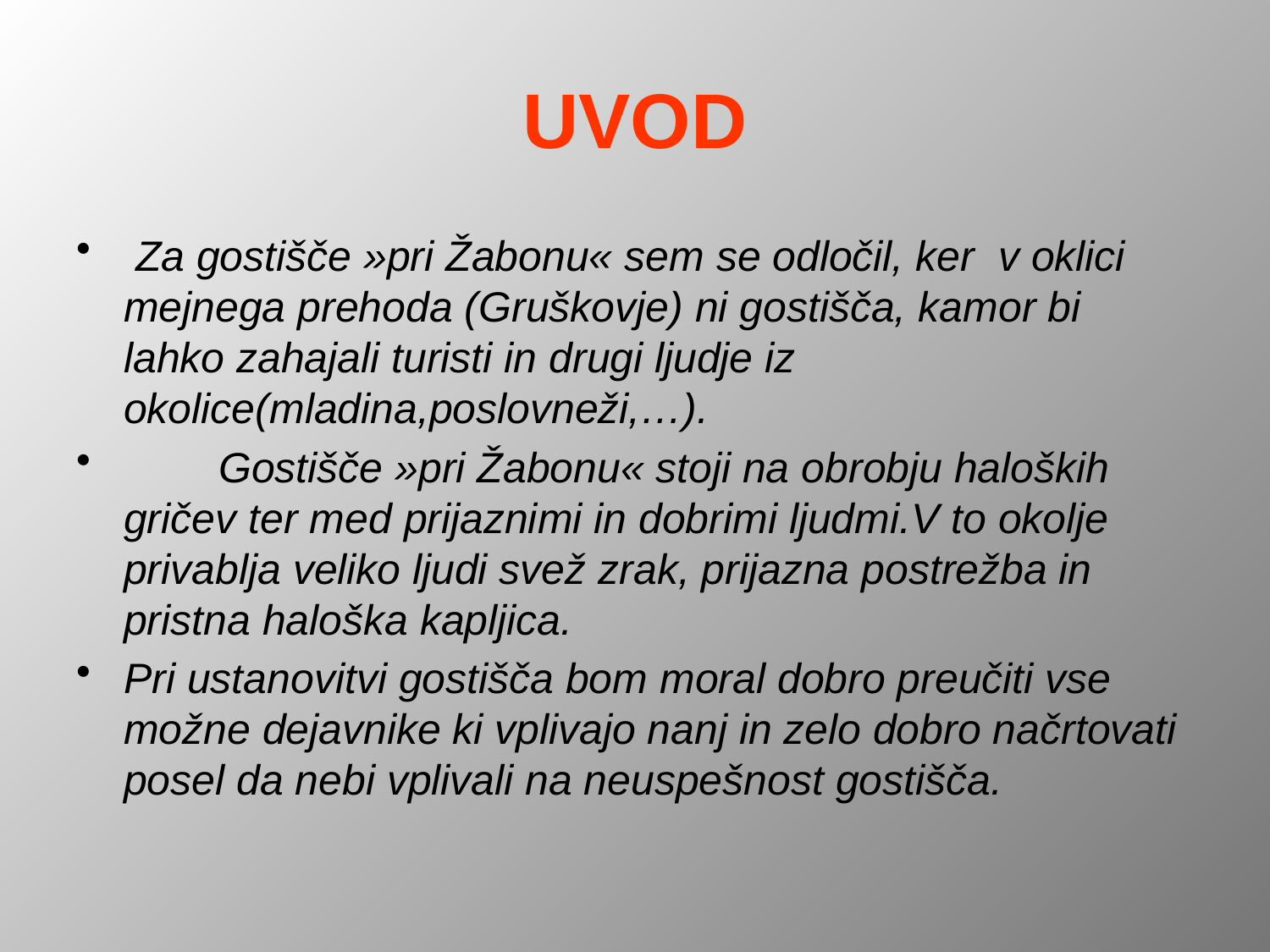

# UVOD
 Za gostišče »pri Žabonu« sem se odločil, ker  v oklici mejnega prehoda (Gruškovje) ni gostišča, kamor bi lahko zahajali turisti in drugi ljudje iz okolice(mladina,poslovneži,…).
        Gostišče »pri Žabonu« stoji na obrobju haloških gričev ter med prijaznimi in dobrimi ljudmi.V to okolje privablja veliko ljudi svež zrak, prijazna postrežba in pristna haloška kapljica.
Pri ustanovitvi gostišča bom moral dobro preučiti vse možne dejavnike ki vplivajo nanj in zelo dobro načrtovati posel da nebi vplivali na neuspešnost gostišča.